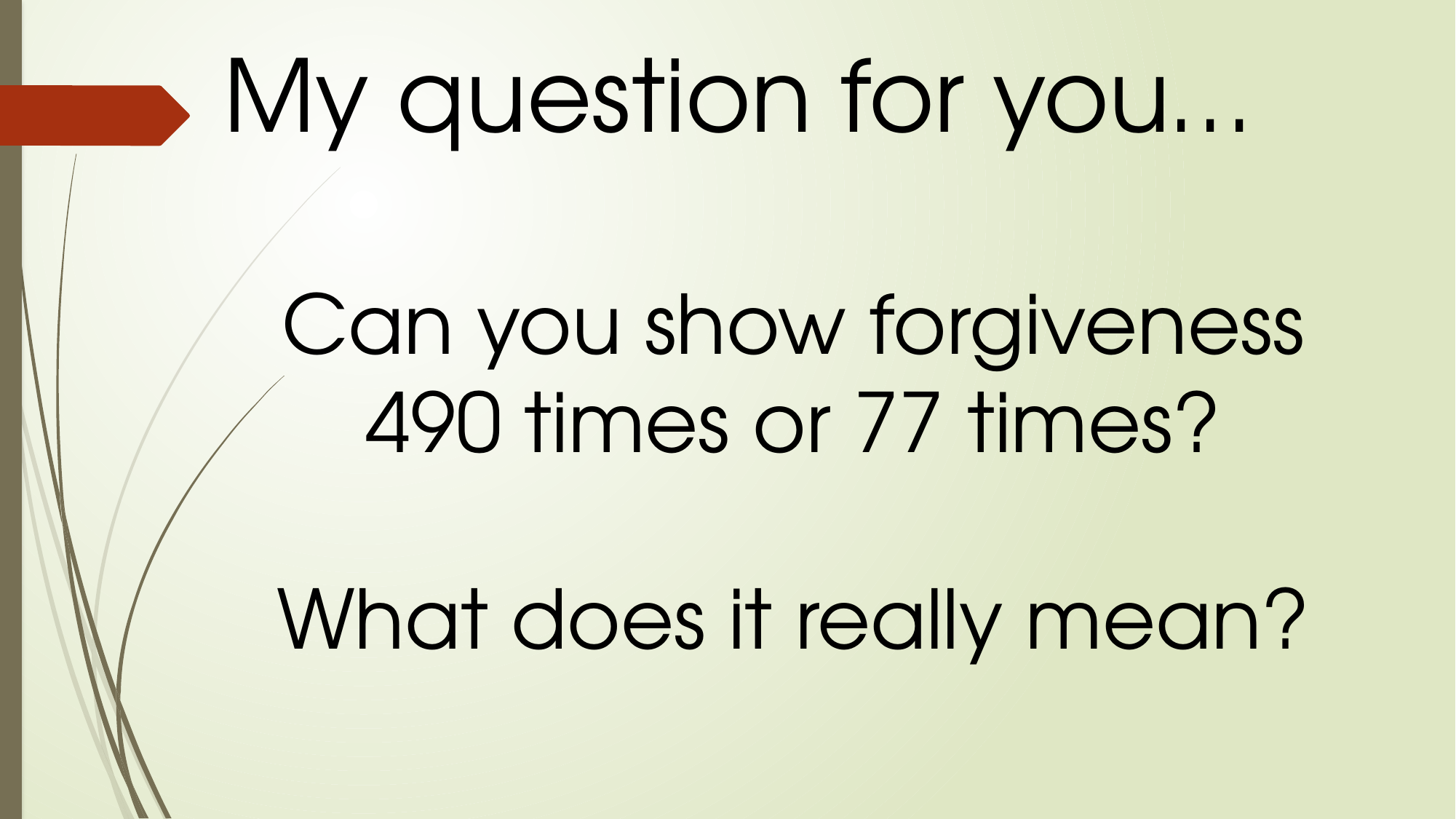

My question for you…

Can you show forgiveness 490 times or 77 times?

What does it really mean?